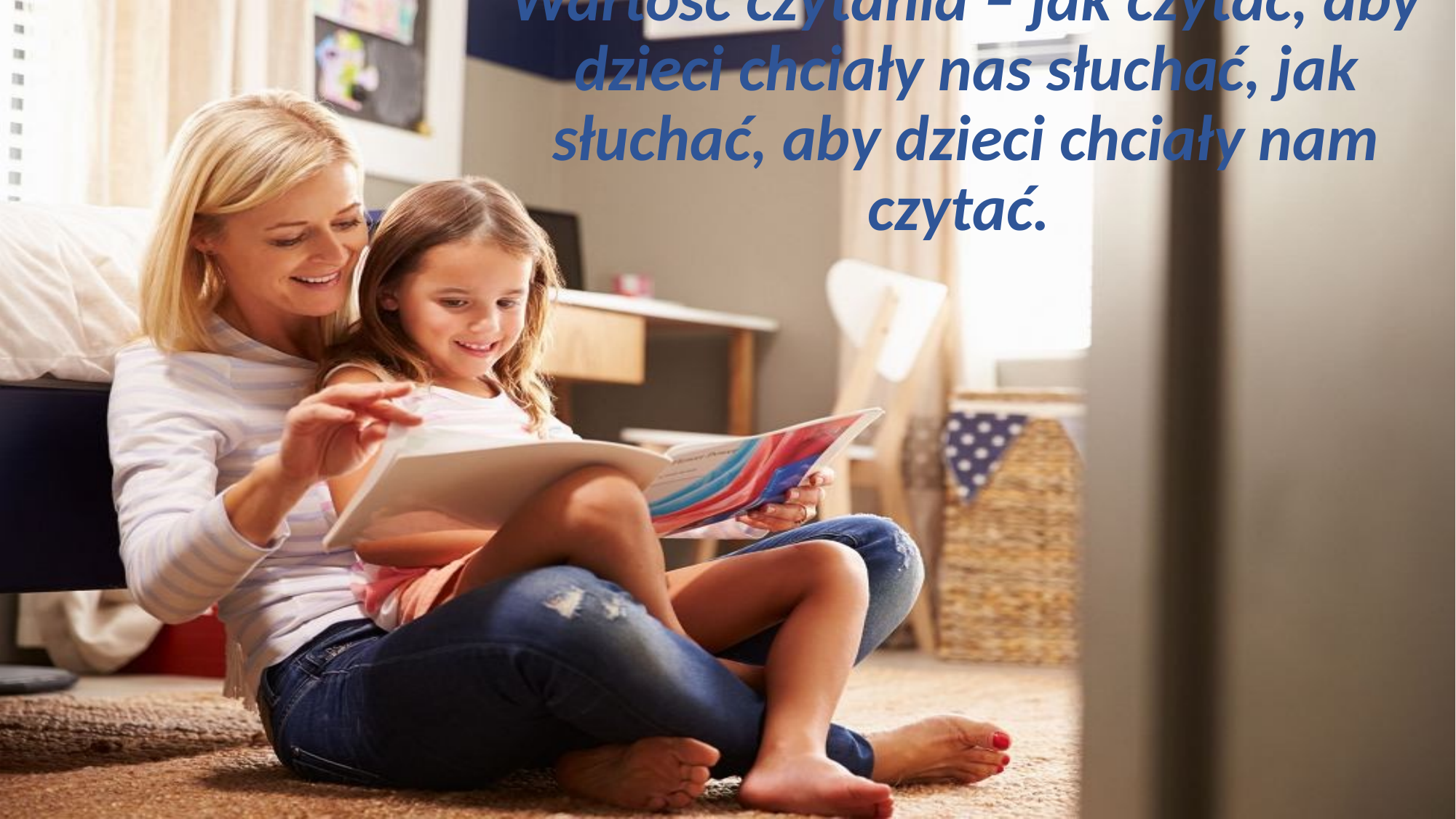

# Wartość czytania – jak czytać, aby dzieci chciały nas słuchać, jak słuchać, aby dzieci chciały nam czytać.